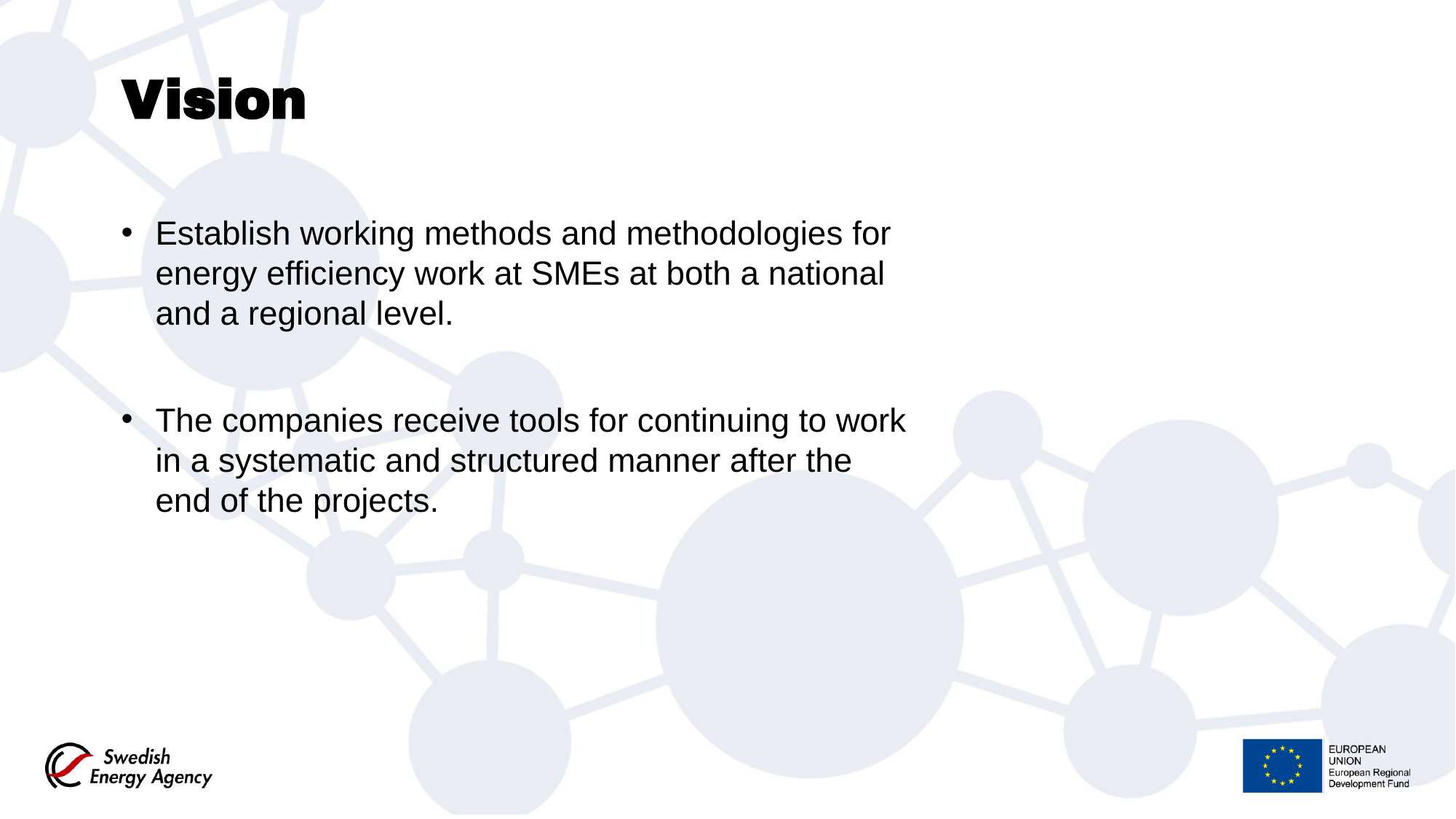

# Vision
Establish working methods and methodologies for energy efficiency work at SMEs at both a national and a regional level.

The companies receive tools for continuing to work in a systematic and structured manner after the end of the projects.